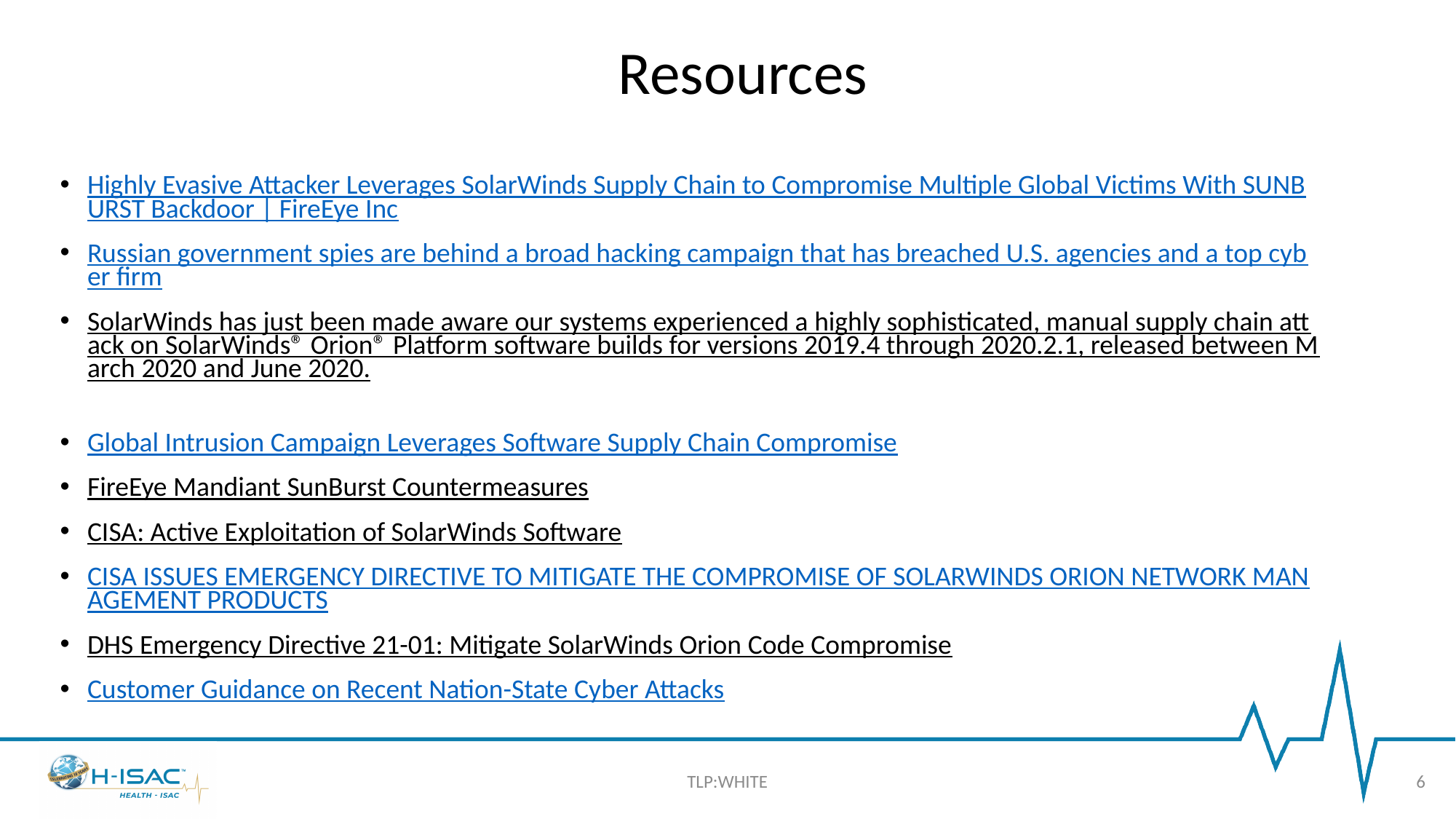

# Resources

Highly Evasive Attacker Leverages SolarWinds Supply Chain to Compromise Multiple Global Victims With SUNBURST Backdoor | FireEye Inc
Russian government spies are behind a broad hacking campaign that has breached U.S. agencies and a top cyber firm
SolarWinds has just been made aware our systems experienced a highly sophisticated, manual supply chain attack on SolarWinds® Orion® Platform software builds for versions 2019.4 through 2020.2.1, released between March 2020 and June 2020.
Global Intrusion Campaign Leverages Software Supply Chain Compromise
FireEye Mandiant SunBurst Countermeasures
CISA: Active Exploitation of SolarWinds Software
CISA ISSUES EMERGENCY DIRECTIVE TO MITIGATE THE COMPROMISE OF SOLARWINDS ORION NETWORK MANAGEMENT PRODUCTS
DHS Emergency Directive 21-01: Mitigate SolarWinds Orion Code Compromise
Customer Guidance on Recent Nation-State Cyber Attacks

TLP:WHITE
6